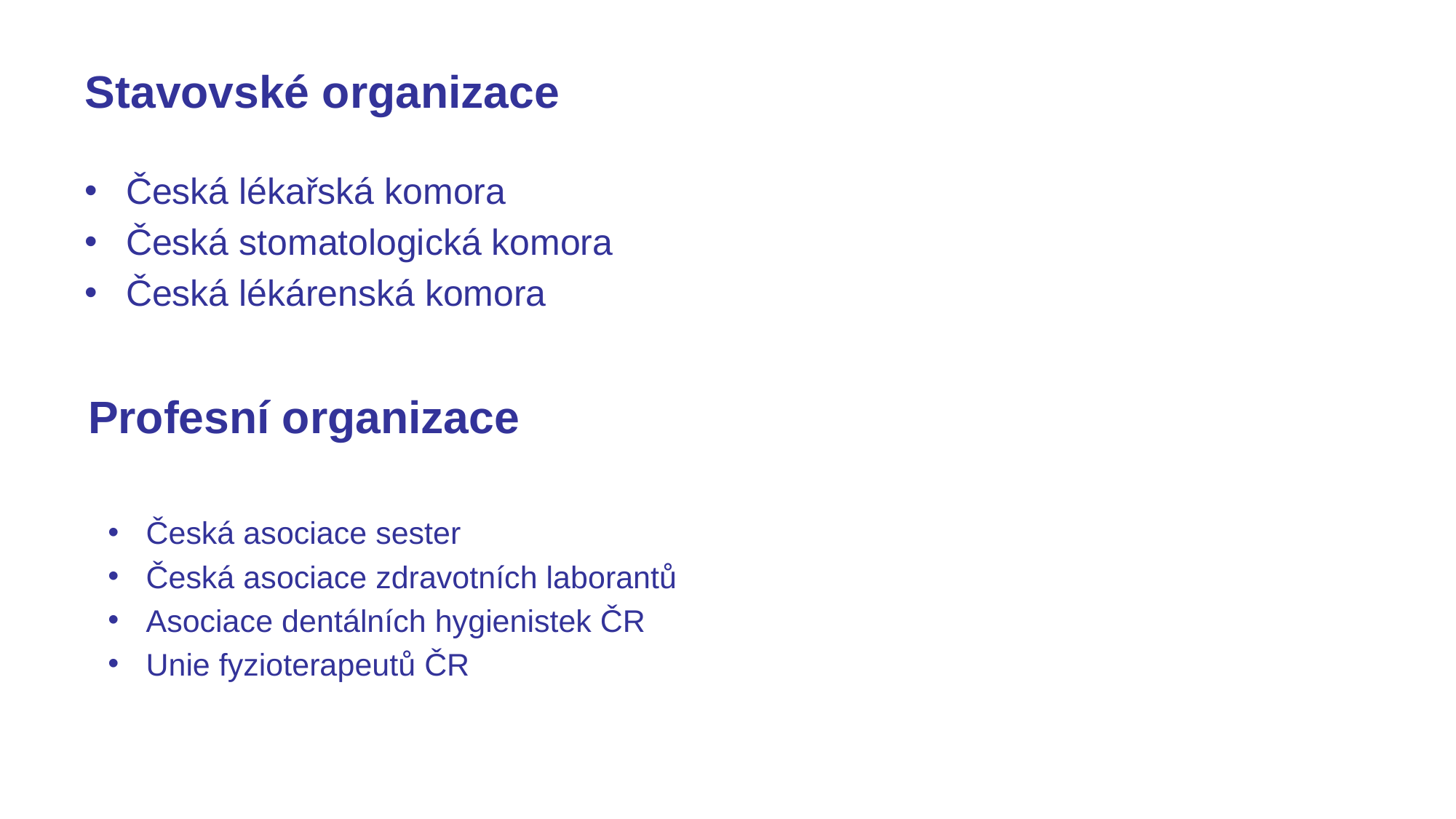

# Stavovské organizace
Česká lékařská komora
Česká stomatologická komora
Česká lékárenská komora

Profesní organizace
Česká asociace sester
Česká asociace zdravotních laborantů
Asociace dentálních hygienistek ČR
Unie fyzioterapeutů ČR